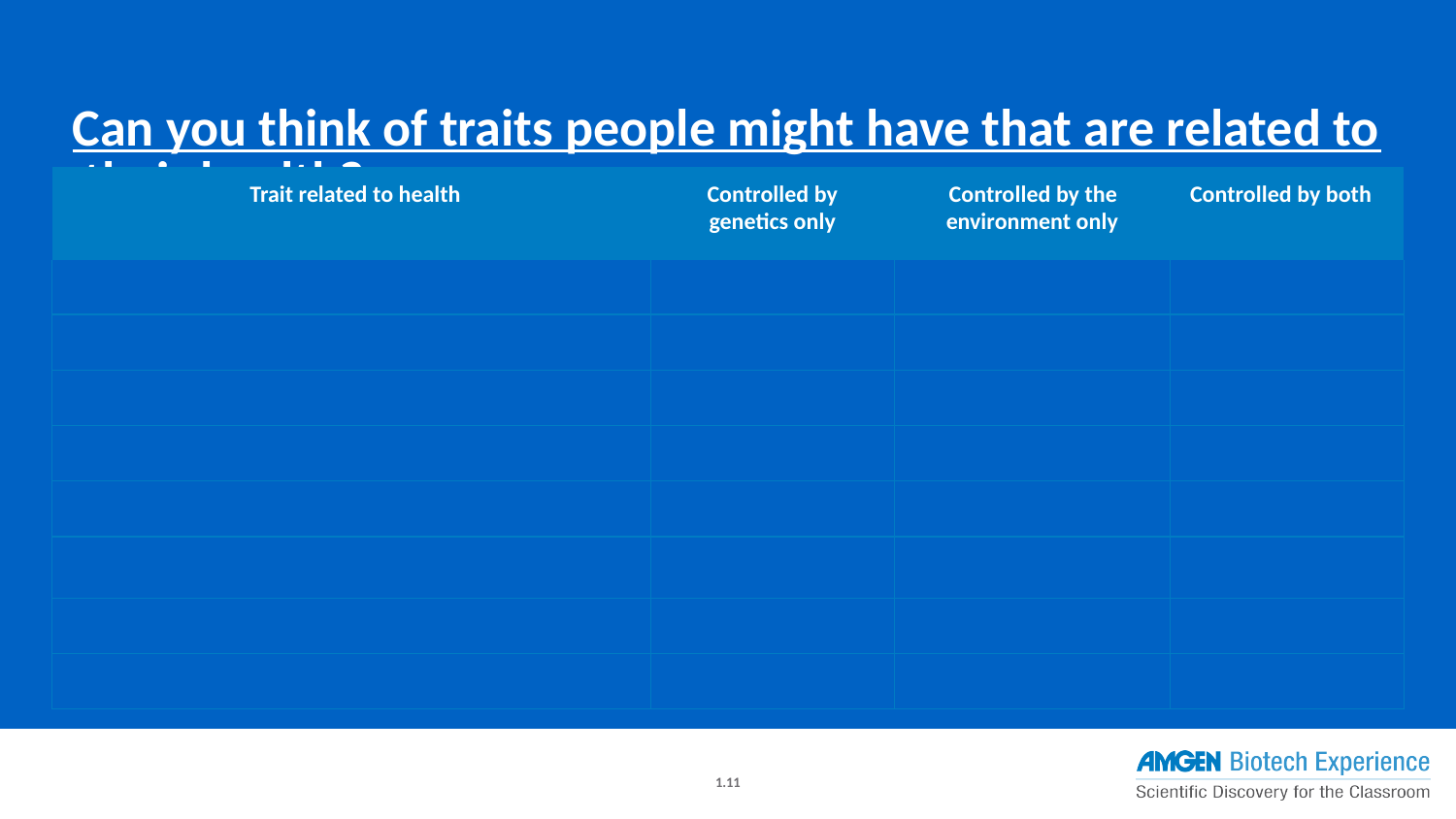

Can you think of traits people might have that are related to their health?
| Trait related to health | Controlled by genetics only | Controlled by the environment only | Controlled by both |
| --- | --- | --- | --- |
|  |  |  |  |
|  |  |  |  |
|  |  |  |  |
|  |  |  |  |
|  |  |  |  |
|  |  |  |  |
|  |  |  |  |
|  |  |  |  |